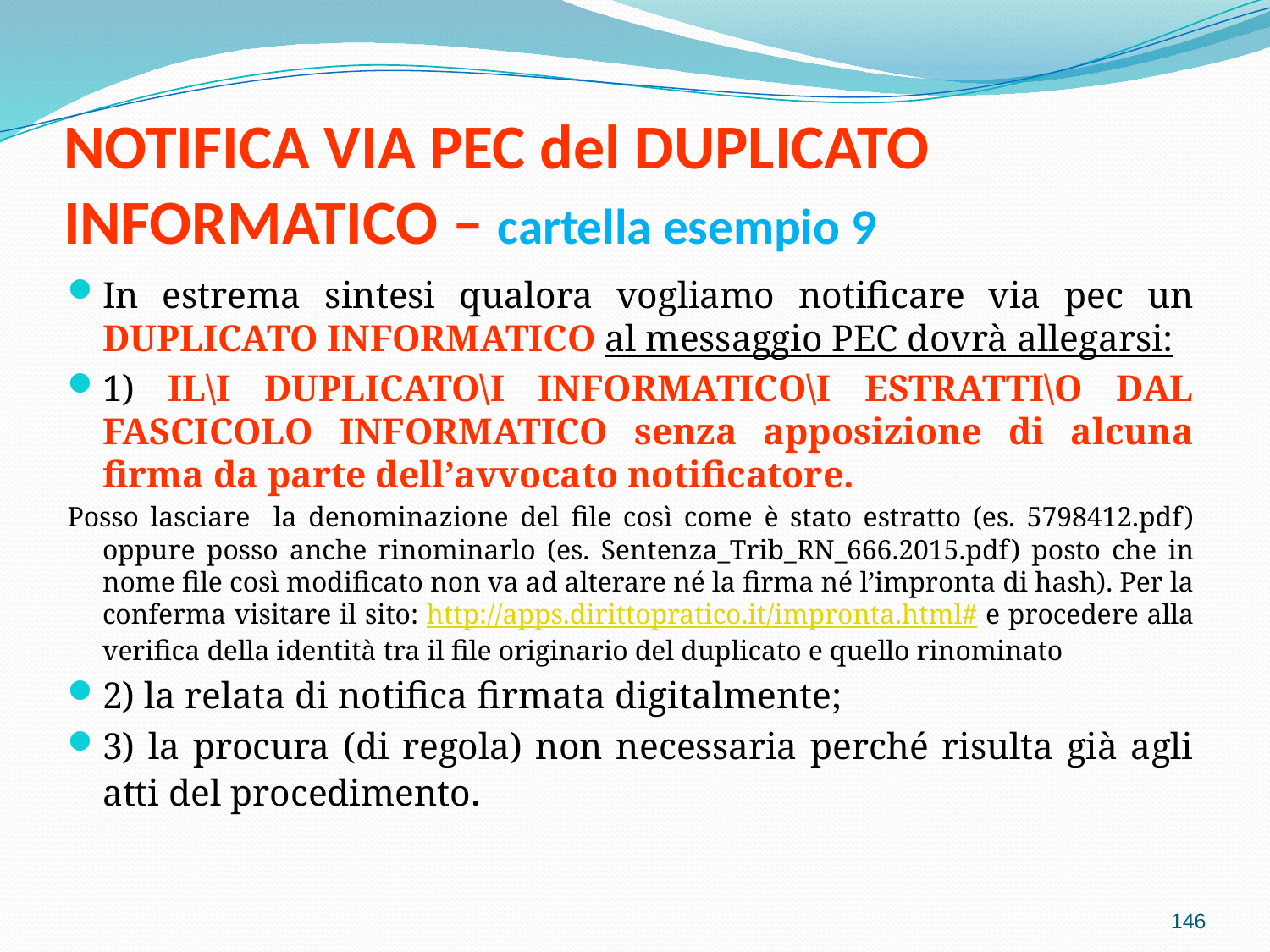

# NOTIFICA VIA PEC del DUPLICATO INFORMATICO – cartella esempio 9
In estrema sintesi qualora vogliamo notificare via pec un DUPLICATO INFORMATICO al messaggio PEC dovrà allegarsi:
1) IL\I DUPLICATO\I INFORMATICO\I ESTRATTI\O DAL FASCICOLO INFORMATICO senza apposizione di alcuna firma da parte dell’avvocato notificatore.
Posso lasciare  la denominazione del file così come è stato estratto (es. 5798412.pdf) oppure posso anche rinominarlo (es. Sentenza_Trib_RN_666.2015.pdf) posto che in nome file così modificato non va ad alterare né la firma né l’impronta di hash). Per la conferma visitare il sito: http://apps.dirittopratico.it/impronta.html# e procedere alla verifica della identità tra il file originario del duplicato e quello rinominato
2) la relata di notifica firmata digitalmente;
3) la procura (di regola) non necessaria perché risulta già agli atti del procedimento.

146